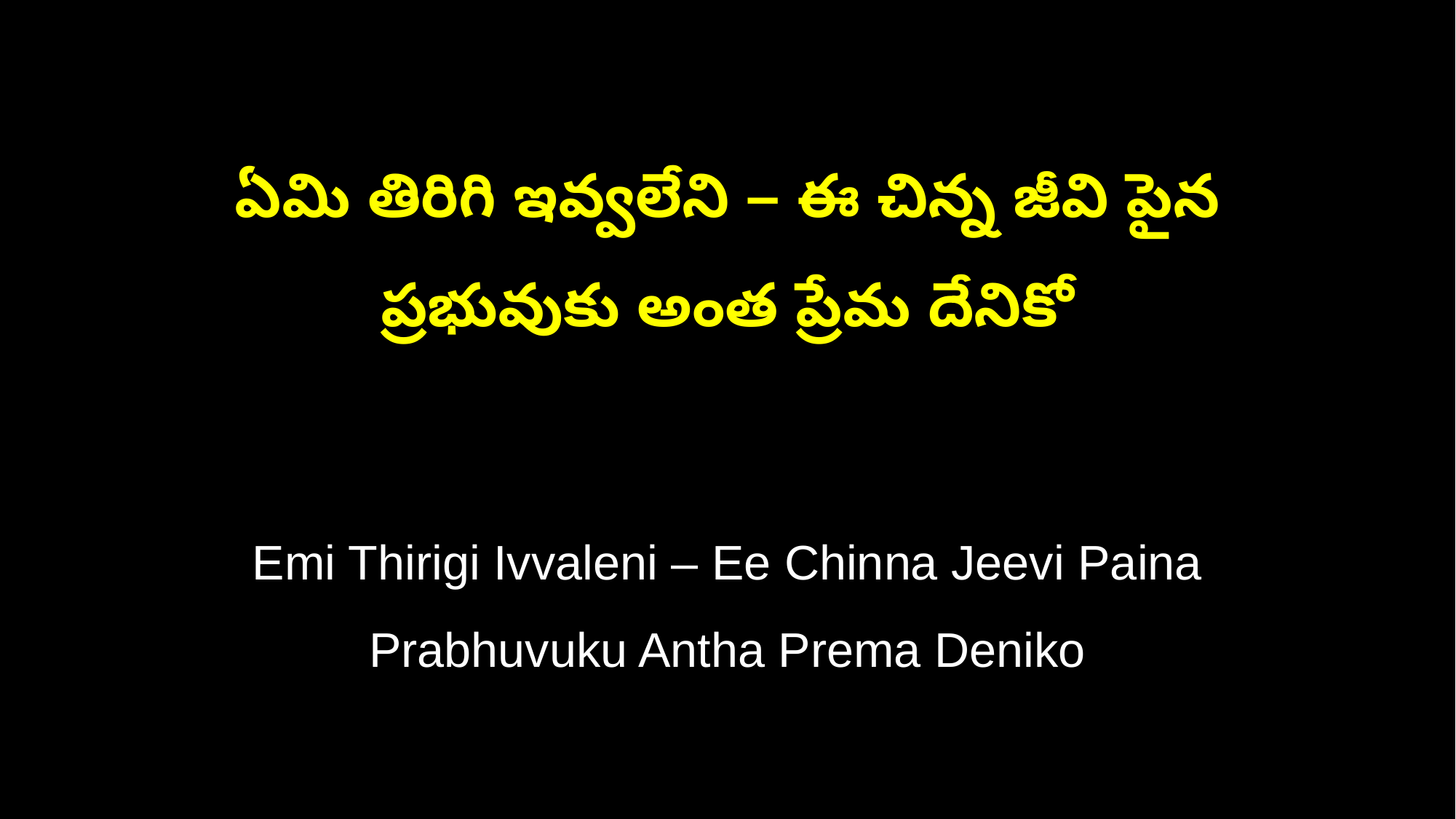

ఏమి తిరిగి ఇవ్వలేని – ఈ చిన్న జీవి పైన
ప్రభువుకు అంత ప్రేమ దేనికో
Emi Thirigi Ivvaleni – Ee Chinna Jeevi Paina
Prabhuvuku Antha Prema Deniko